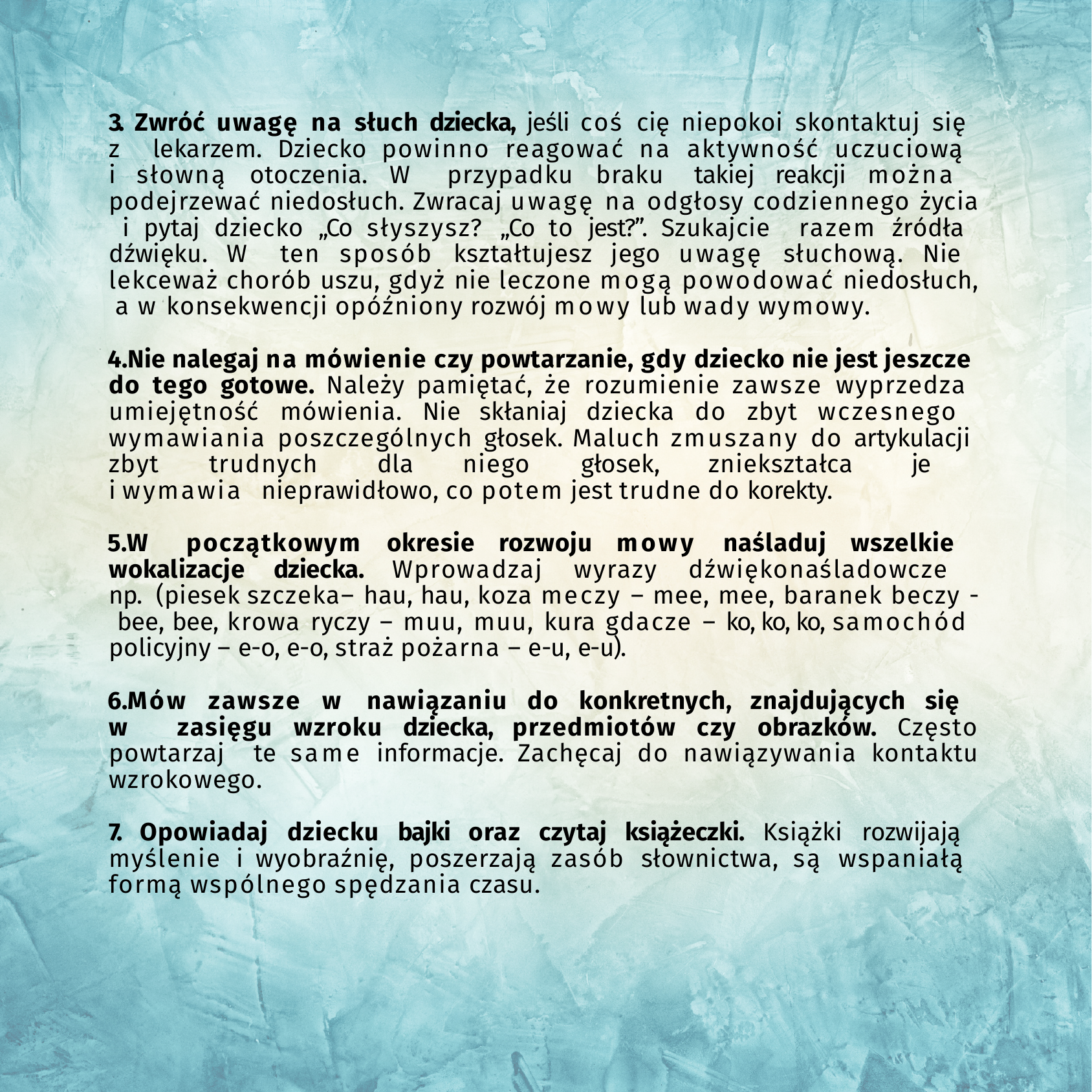

3. Zwróć uwagę na słuch dziecka, jeśli coś cię niepokoi skontaktuj się
z  lekarzem. Dziecko powinno reagować na aktywność uczuciową
i słowną otoczenia. W przypadku braku takiej reakcji można  podejrzewać niedosłuch. Zwracaj uwagę na odgłosy codziennego życia  i pytaj dziecko „Co słyszysz? „Co to jest?”. Szukajcie  razem źródła  dźwięku. W ten sposób kształtujesz jego uwagę słuchową. Nie  lekceważ chorób uszu, gdyż nie leczone mogą powodować niedosłuch,  a w konsekwencji opóźniony rozwój mowy lub wady wymowy.
Nie nalegaj na mówienie czy powtarzanie, gdy dziecko nie jest jeszcze  do tego gotowe. Należy pamiętać, że rozumienie zawsze wyprzedza  umiejętność mówienia. Nie skłaniaj dziecka do zbyt wczesnego  wymawiania poszczególnych głosek. Maluch zmuszany do artykulacji  zbyt trudnych dla niego głosek, zniekształca je
i wymawia  nieprawidłowo, co potem jest trudne do korekty.
W początkowym okresie rozwoju mowy naśladuj wszelkie  wokalizacje dziecka. Wprowadzaj wyrazy dźwiękonaśladowcze
np.  (piesek szczeka– hau, hau, koza meczy – mee, mee, baranek beczy -  bee, bee, krowa ryczy – muu, muu, kura gdacze – ko, ko, ko, samochód  policyjny – e-o, e-o, straż pożarna – e-u, e-u).
Mów zawsze w nawiązaniu do konkretnych, znajdujących się
w  zasięgu wzroku dziecka, przedmiotów czy obrazków. Często powtarzaj  te same informacje. Zachęcaj do nawiązywania kontaktu wzrokowego.
7. Opowiadaj dziecku bajki oraz czytaj książeczki. Książki rozwijają  myślenie i wyobraźnię, poszerzają zasób słownictwa, są wspaniałą  formą wspólnego spędzania czasu.